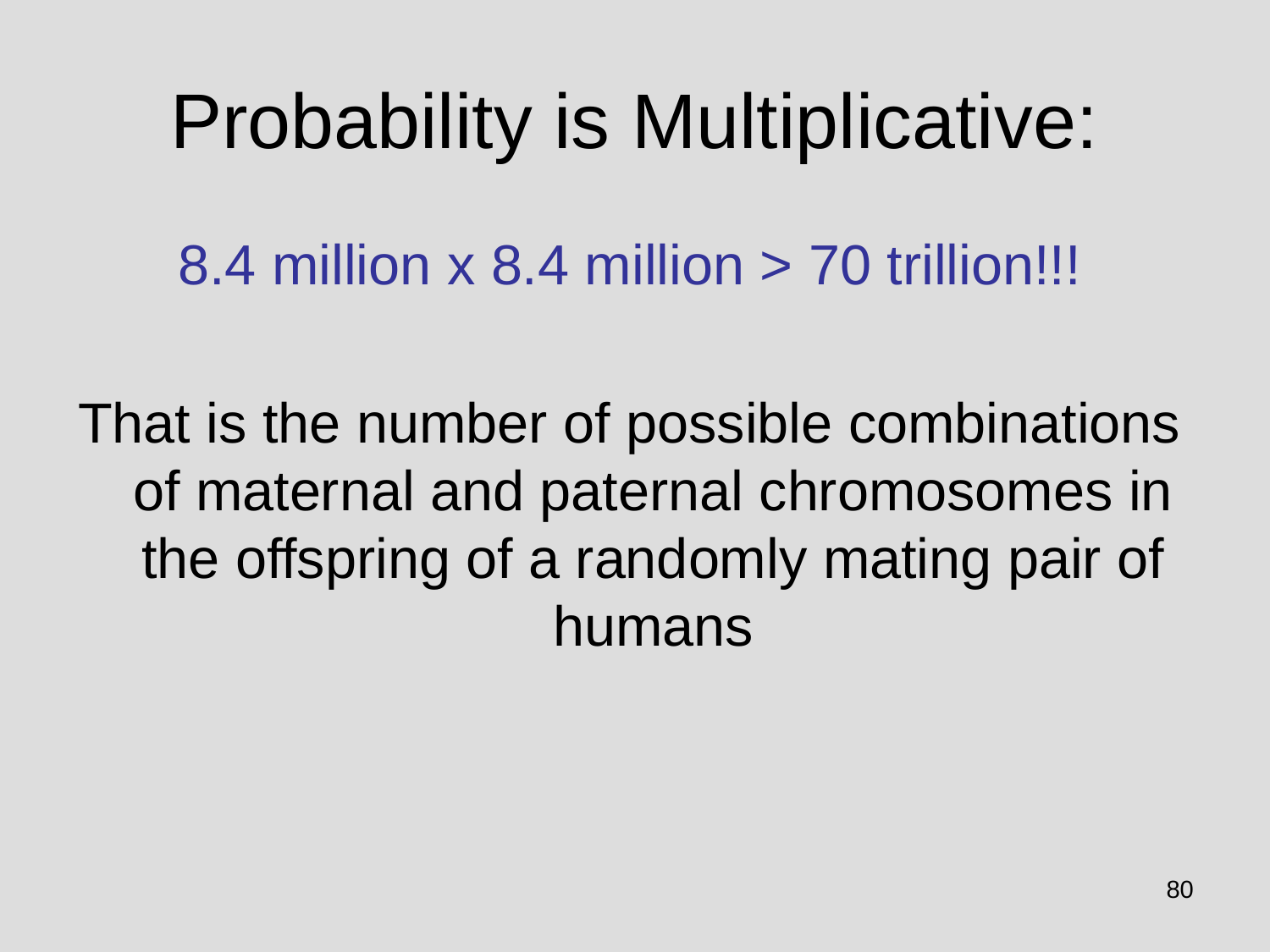

# Probability is Multiplicative:
8.4 million x 8.4 million > 70 trillion!!!

That is the number of possible combinations of maternal and paternal chromosomes in the offspring of a randomly mating pair of humans
80